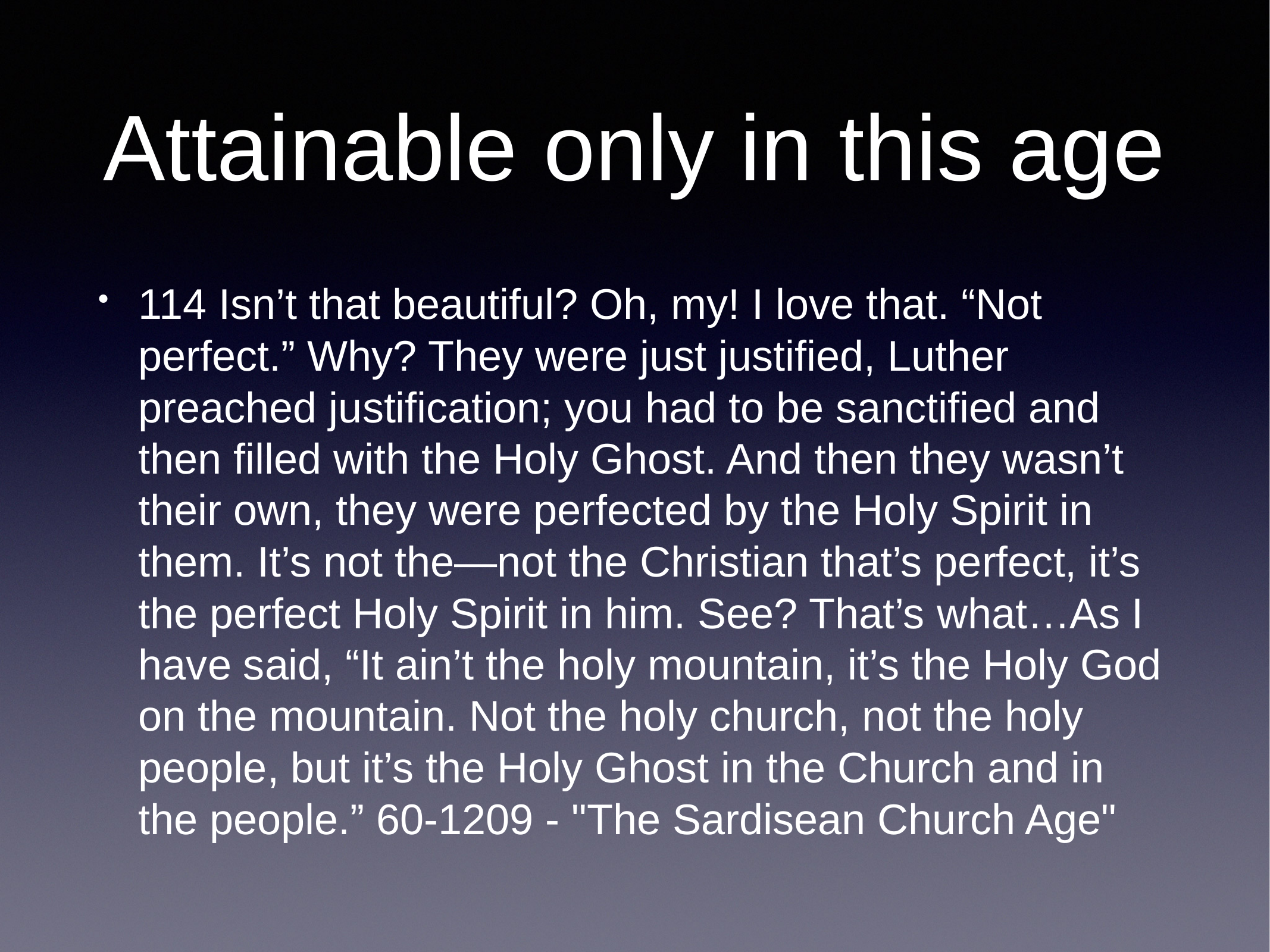

# Attainable only in this age
114 Isn’t that beautiful? Oh, my! I love that. “Not perfect.” Why? They were just justified, Luther preached justification; you had to be sanctified and then filled with the Holy Ghost. And then they wasn’t their own, they were perfected by the Holy Spirit in them. It’s not the—not the Christian that’s perfect, it’s the perfect Holy Spirit in him. See? That’s what…As I have said, “It ain’t the holy mountain, it’s the Holy God on the mountain. Not the holy church, not the holy people, but it’s the Holy Ghost in the Church and in the people.” 60-1209 - "The Sardisean Church Age"